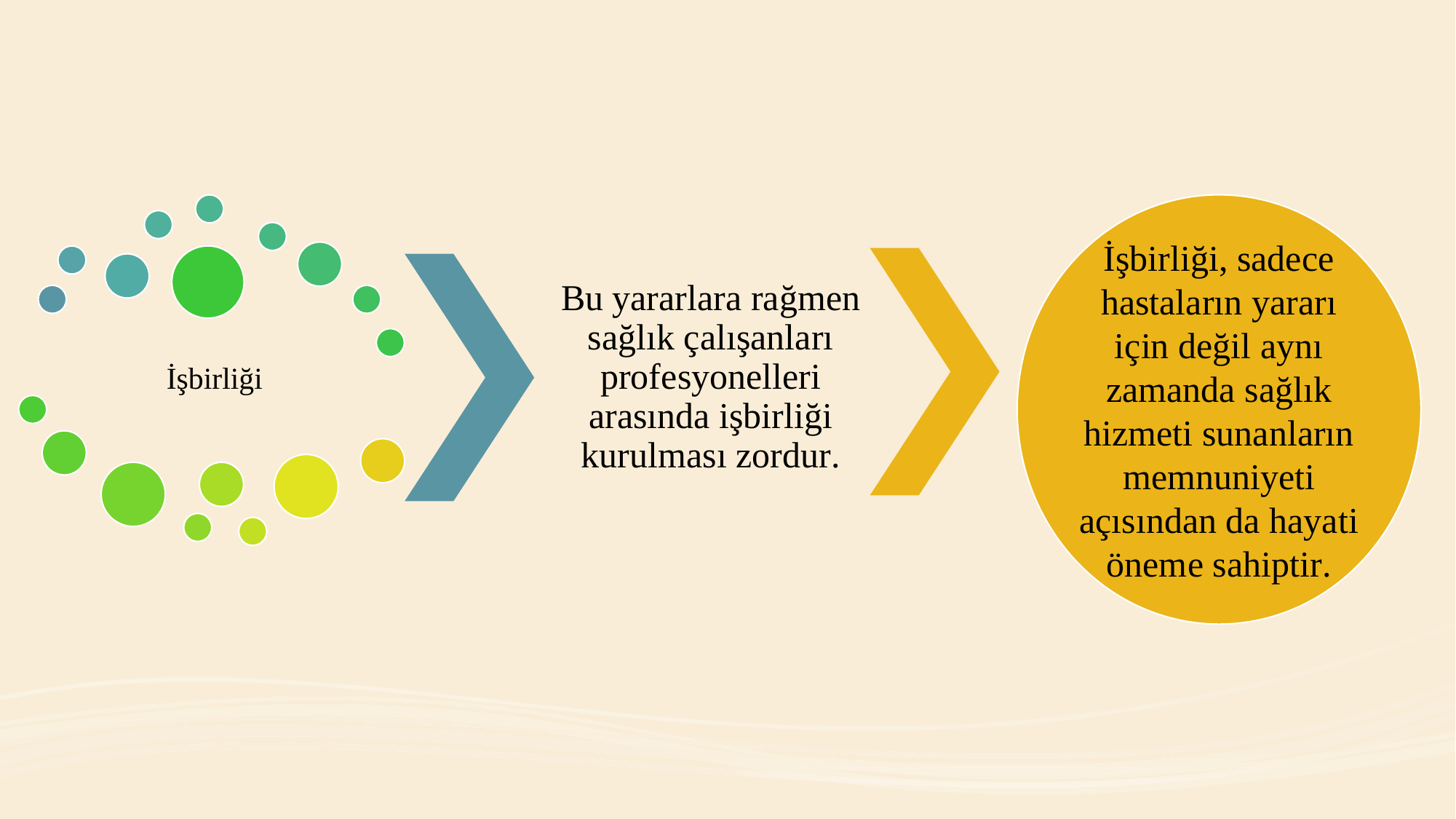

İşbirliği
Bu yararlara rağmen sağlık çalışanları profesyonelleri arasında işbirliği kurulması zordur.
İşbirliği, sadece hastaların yararı için değil aynı zamanda sağlık hizmeti sunanların memnuniyeti açısından da hayati öneme sahiptir.